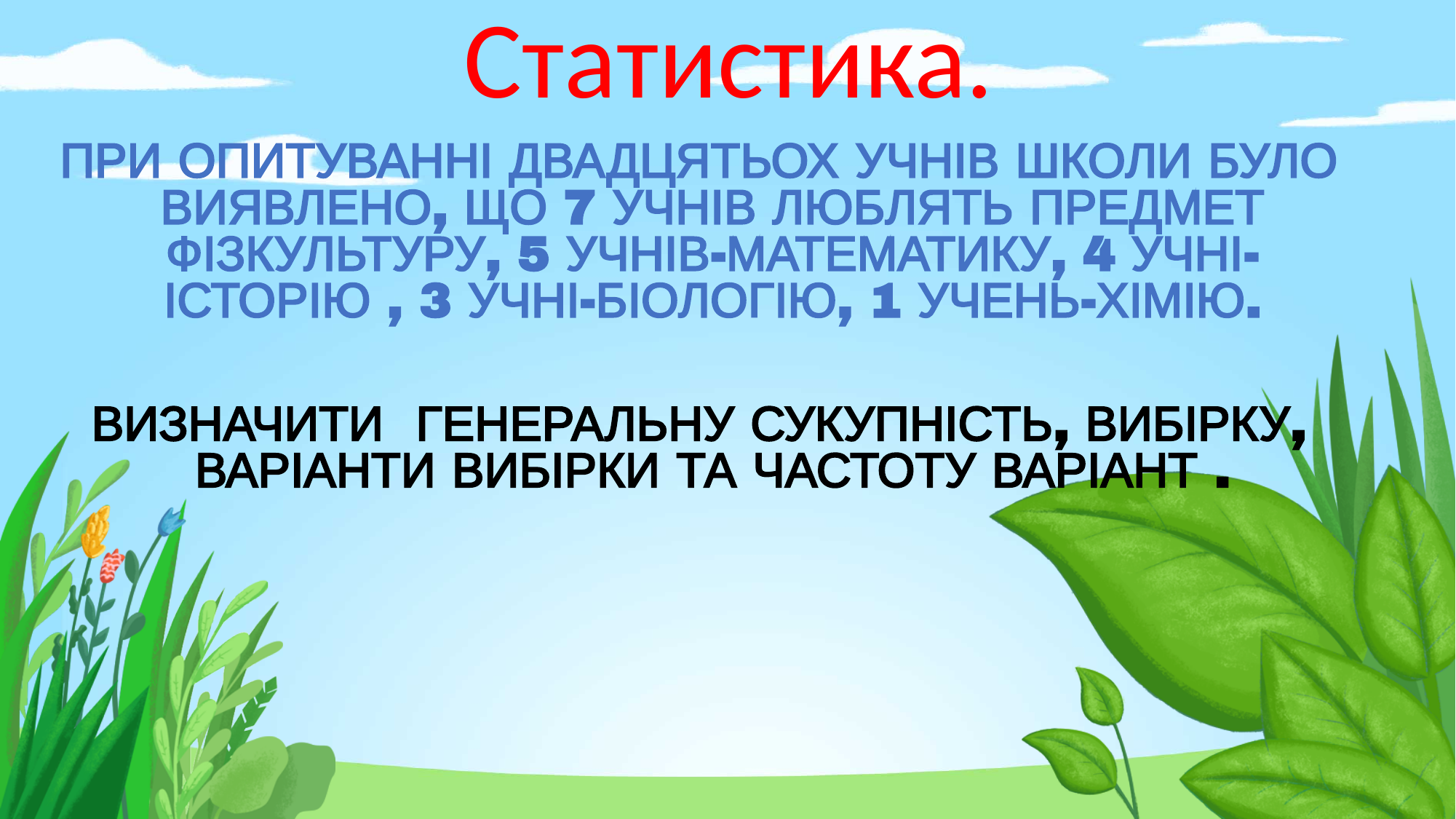

# Статистика.
ПРИ ОПИТУВАННІ ДВАДЦЯТЬОХ УЧНІВ ШКОЛИ БУЛО ВИЯВЛЕНО, ЩО 7 УЧНІВ ЛЮБЛЯТЬ ПРЕДМЕТ ФІЗКУЛЬТУРУ, 5 УЧНІВ-МАТЕМАТИКУ, 4 УЧНІ-ІСТОРІЮ , 3 УЧНІ-БІОЛОГІЮ, 1 УЧЕНЬ-ХІМІЮ.

ВИЗНАЧИТИ  ГЕНЕРАЛЬНУ СУКУПНІСТЬ, ВИБІРКУ, ВАРІАНТИ ВИБІРКИ ТА ЧАСТОТУ ВАРІАНТ .